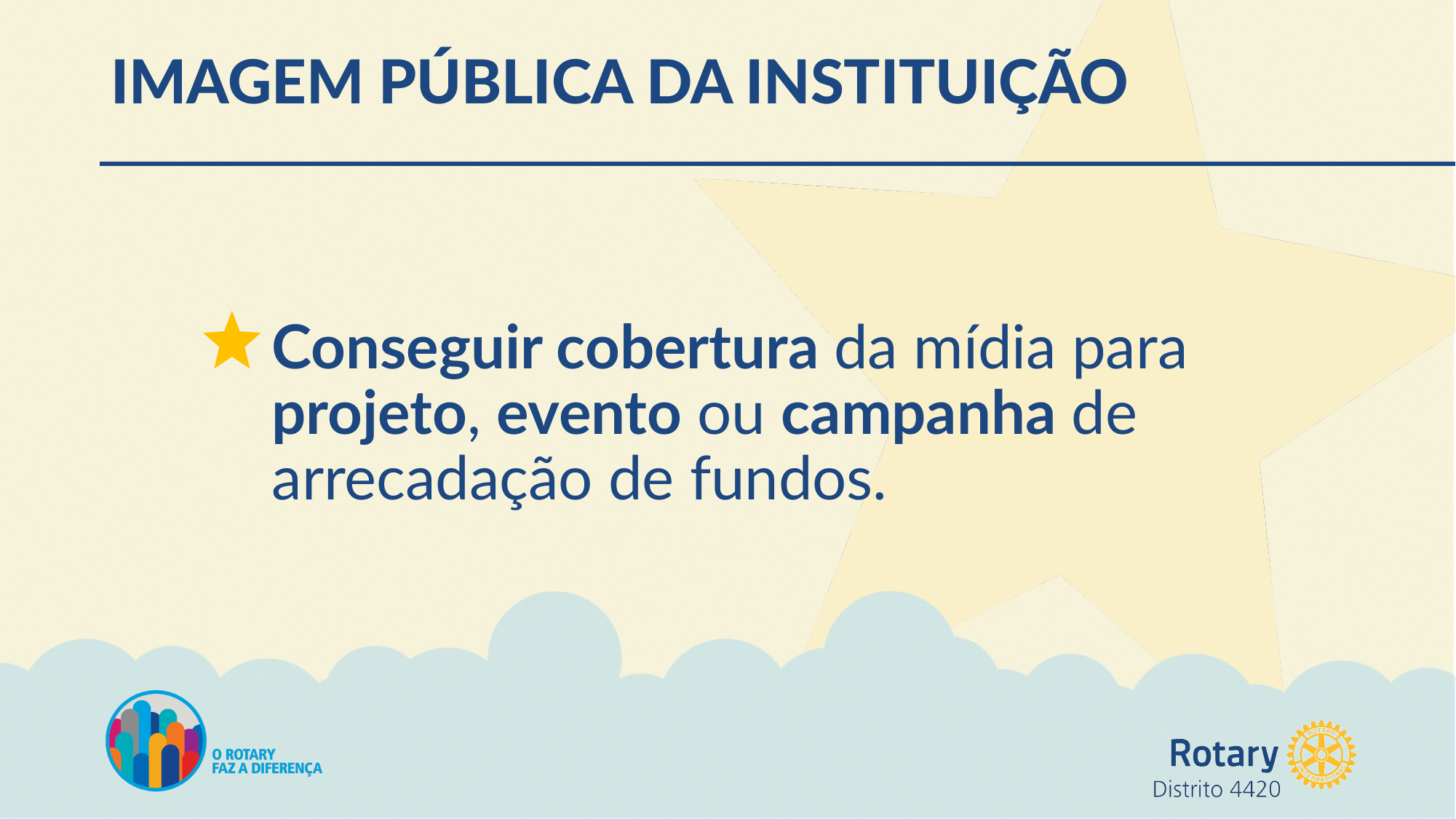

# IMAGEM PÚBLICA DA INSTITUIÇÃO

Conseguir cobertura da mídia para projeto, evento ou campanha de arrecadação de fundos.